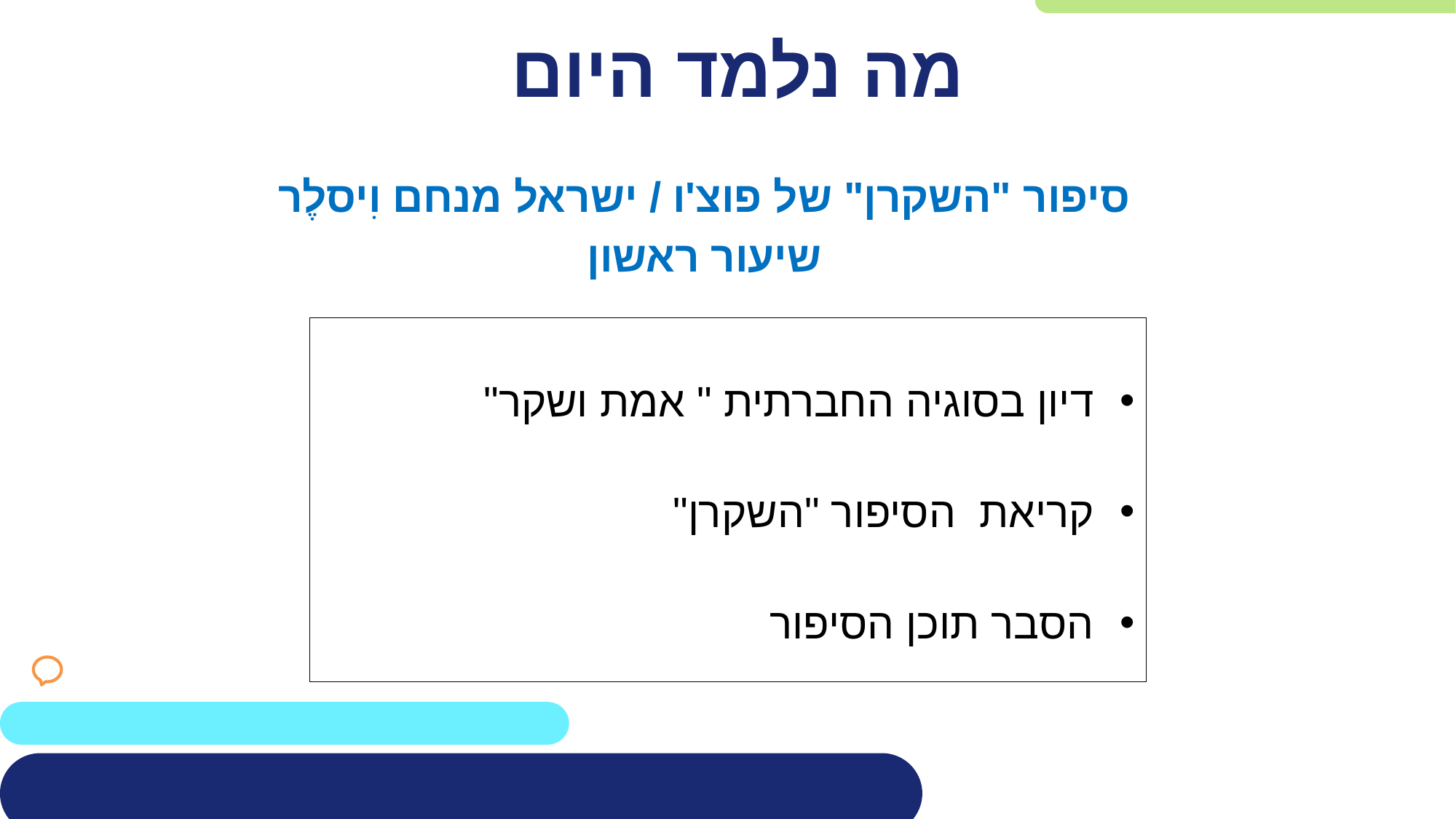

# מה נלמד היום
סיפור "השקרן" של פוצ'ו / ישראל מנחם וִיסלֶר
שיעור ראשון
דיון בסוגיה החברתית " אמת ושקר"
קריאת  הסיפור "השקרן"
הסבר תוכן הסיפור